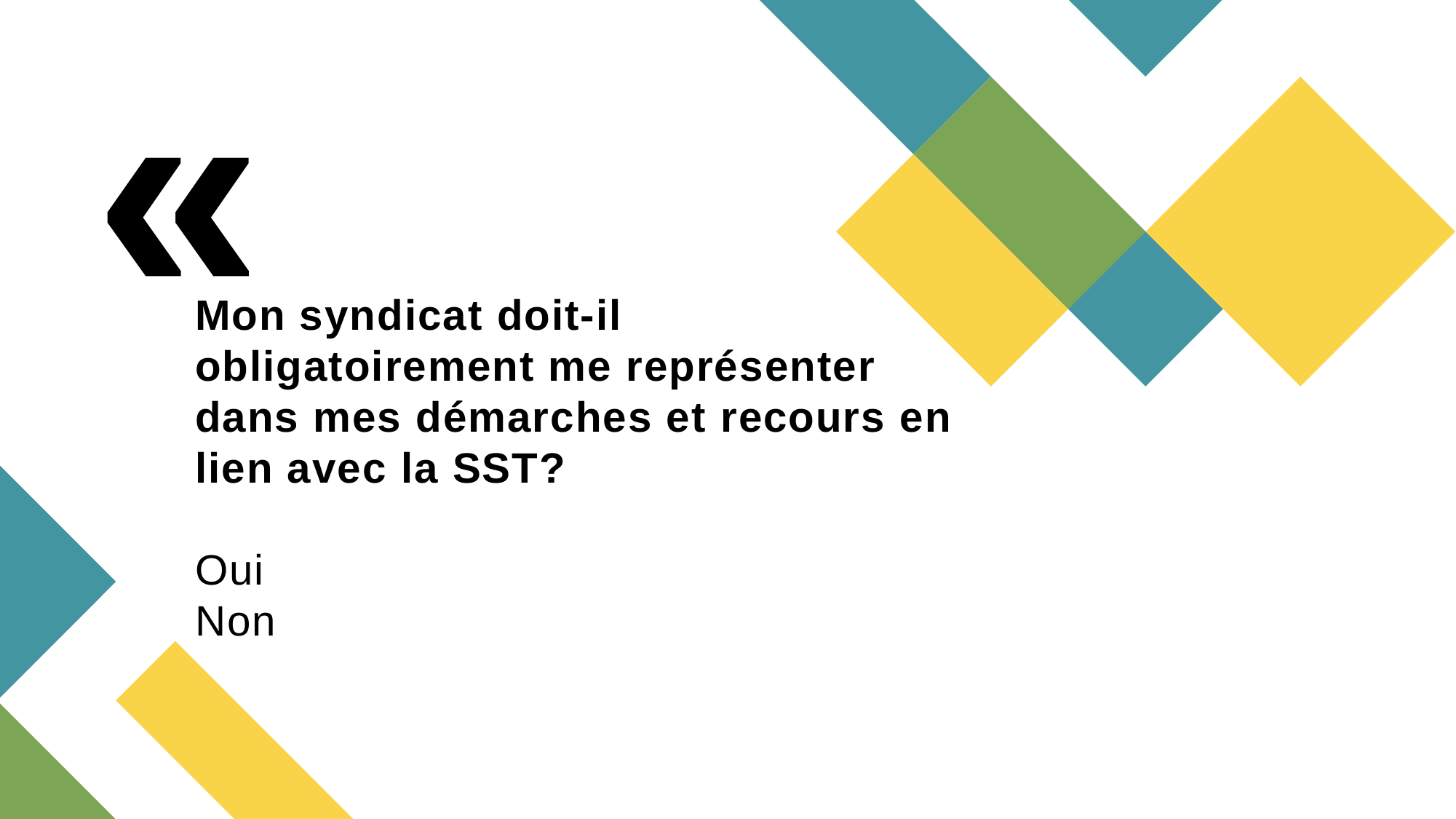

# Mon syndicat doit-il obligatoirement me représenter dans mes démarches et recours en lien avec la SST? Oui Non